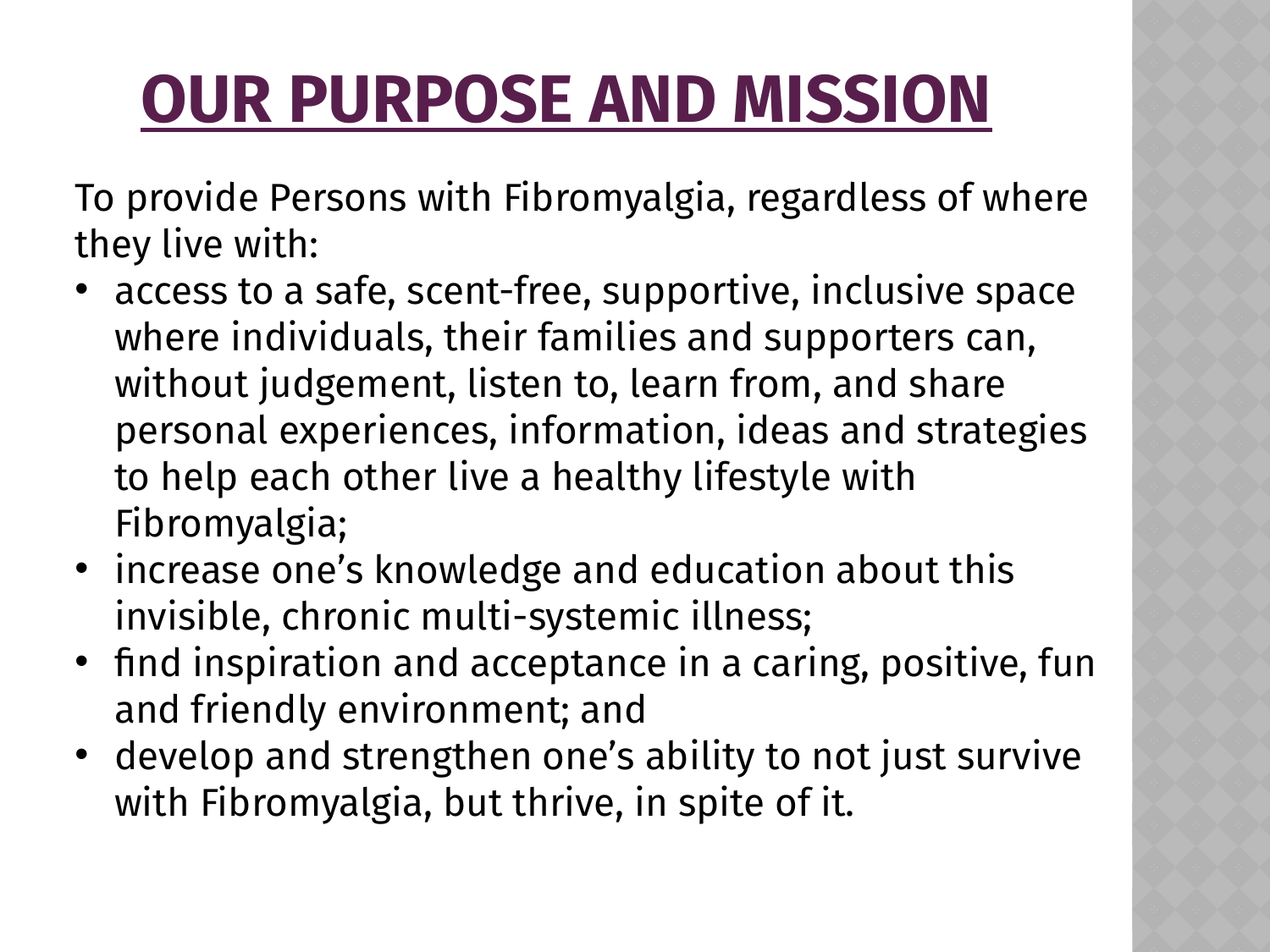

# OUR PURPOSE AND MISSION
To provide Persons with Fibromyalgia, regardless of where they live with:
access to a safe, scent-free, supportive, inclusive space where individuals, their families and supporters can, without judgement, listen to, learn from, and share personal experiences, information, ideas and strategies to help each other live a healthy lifestyle with Fibromyalgia;
increase one’s knowledge and education about this invisible, chronic multi-systemic illness;
find inspiration and acceptance in a caring, positive, fun and friendly environment; and
develop and strengthen one’s ability to not just survive with Fibromyalgia, but thrive, in spite of it.